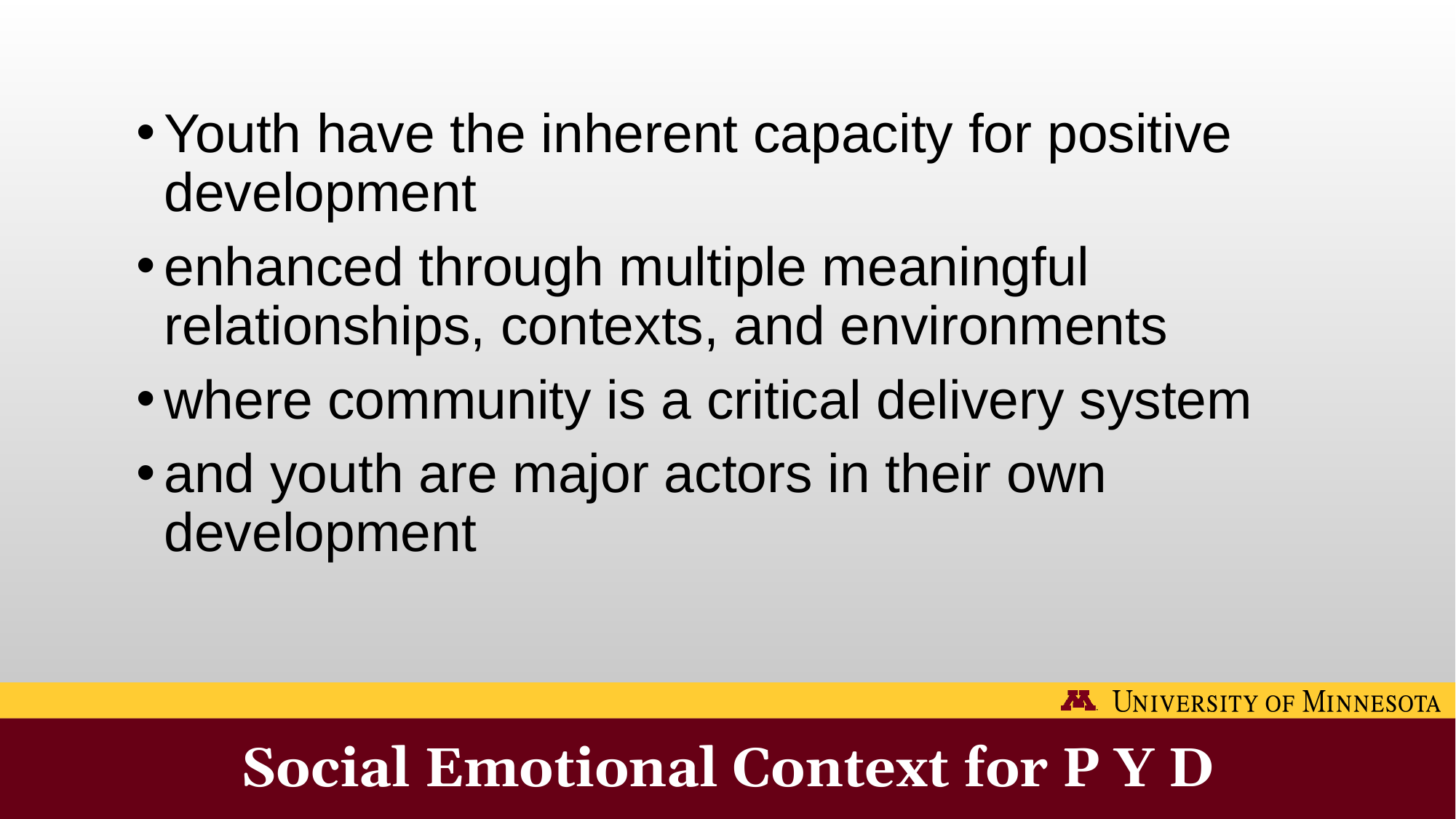

Youth have the inherent capacity for positive development
enhanced through multiple meaningful relationships, contexts, and environments
where community is a critical delivery system
and youth are major actors in their own development

# Social Emotional Context for P Y D